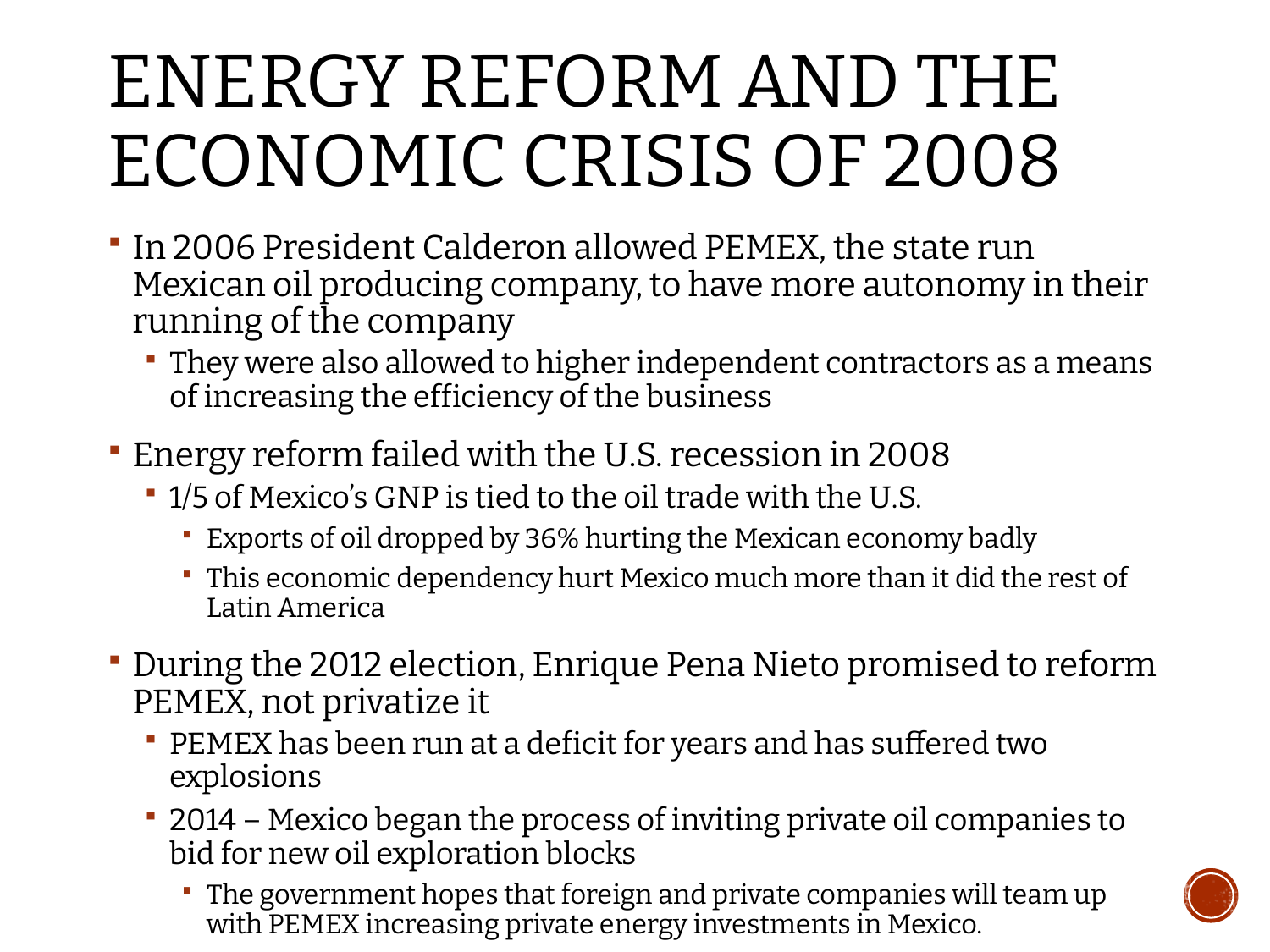

# Energy Reform and the Economic Crisis of 2008
In 2006 President Calderon allowed PEMEX, the state run Mexican oil producing company, to have more autonomy in their running of the company
They were also allowed to higher independent contractors as a means of increasing the efficiency of the business
Energy reform failed with the U.S. recession in 2008
1/5 of Mexico’s GNP is tied to the oil trade with the U.S.
Exports of oil dropped by 36% hurting the Mexican economy badly
This economic dependency hurt Mexico much more than it did the rest of Latin America
During the 2012 election, Enrique Pena Nieto promised to reform PEMEX, not privatize it
PEMEX has been run at a deficit for years and has suffered two explosions
2014 – Mexico began the process of inviting private oil companies to bid for new oil exploration blocks
The government hopes that foreign and private companies will team up with PEMEX increasing private energy investments in Mexico.